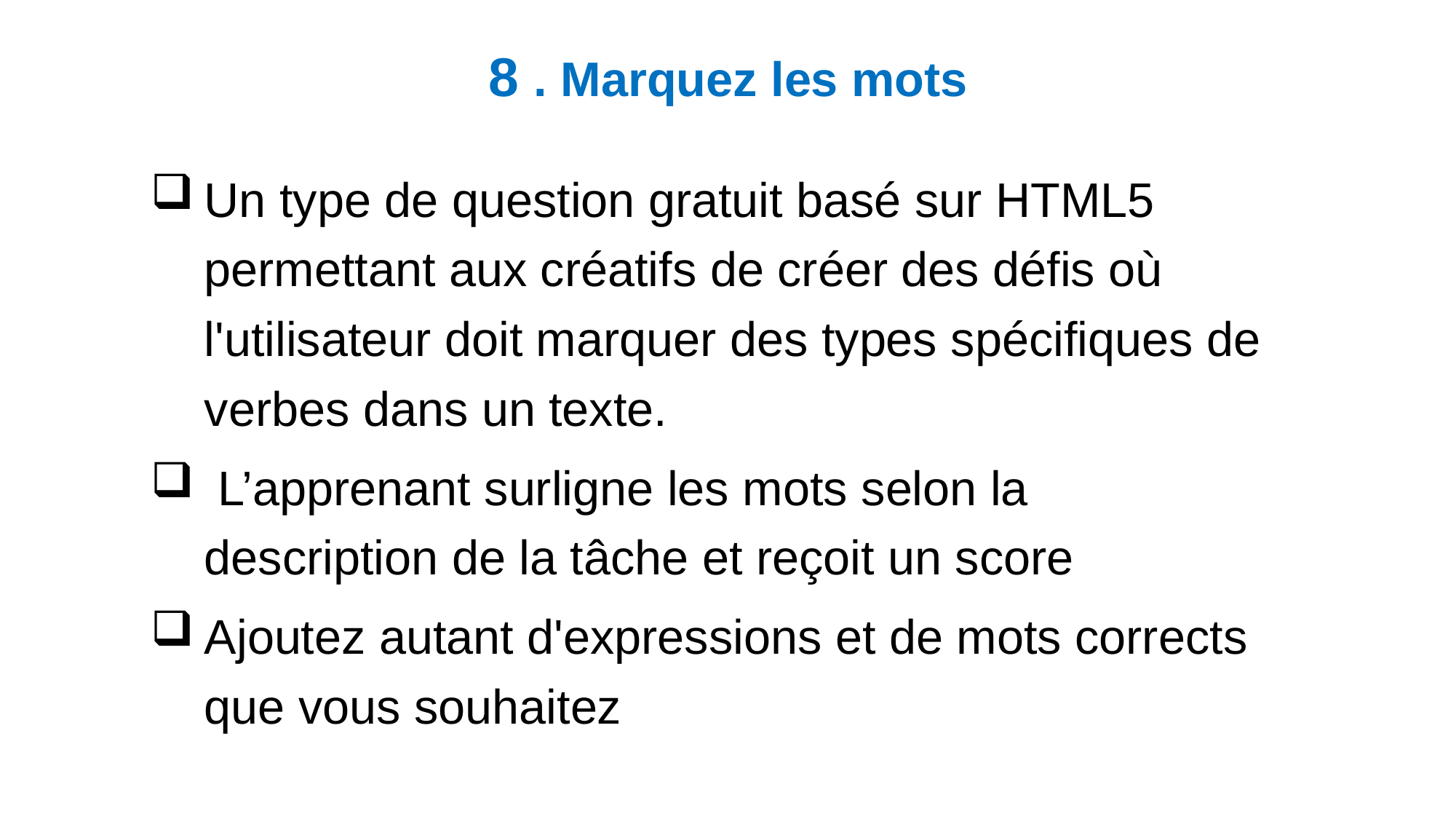

8 . Marquez les mots
Un type de question gratuit basé sur HTML5 permettant aux créatifs de créer des défis où l'utilisateur doit marquer des types spécifiques de verbes dans un texte.
 L’apprenant surligne les mots selon la description de la tâche et reçoit un score
Ajoutez autant d'expressions et de mots corrects que vous souhaitez